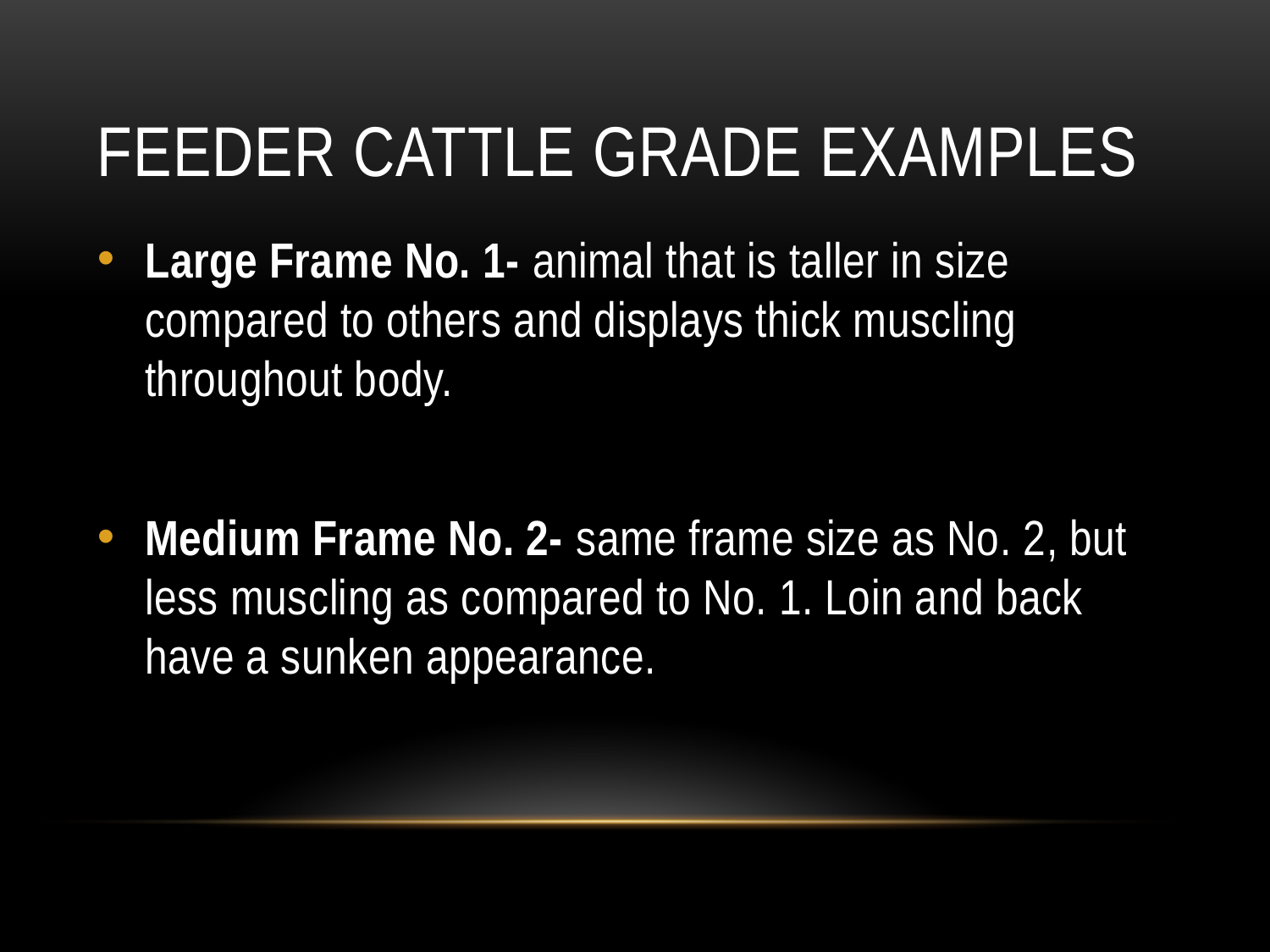

# Feeder Cattle Grade Examples
Large Frame No. 1- animal that is taller in size compared to others and displays thick muscling throughout body.

Medium Frame No. 2- same frame size as No. 2, but less muscling as compared to No. 1. Loin and back have a sunken appearance.